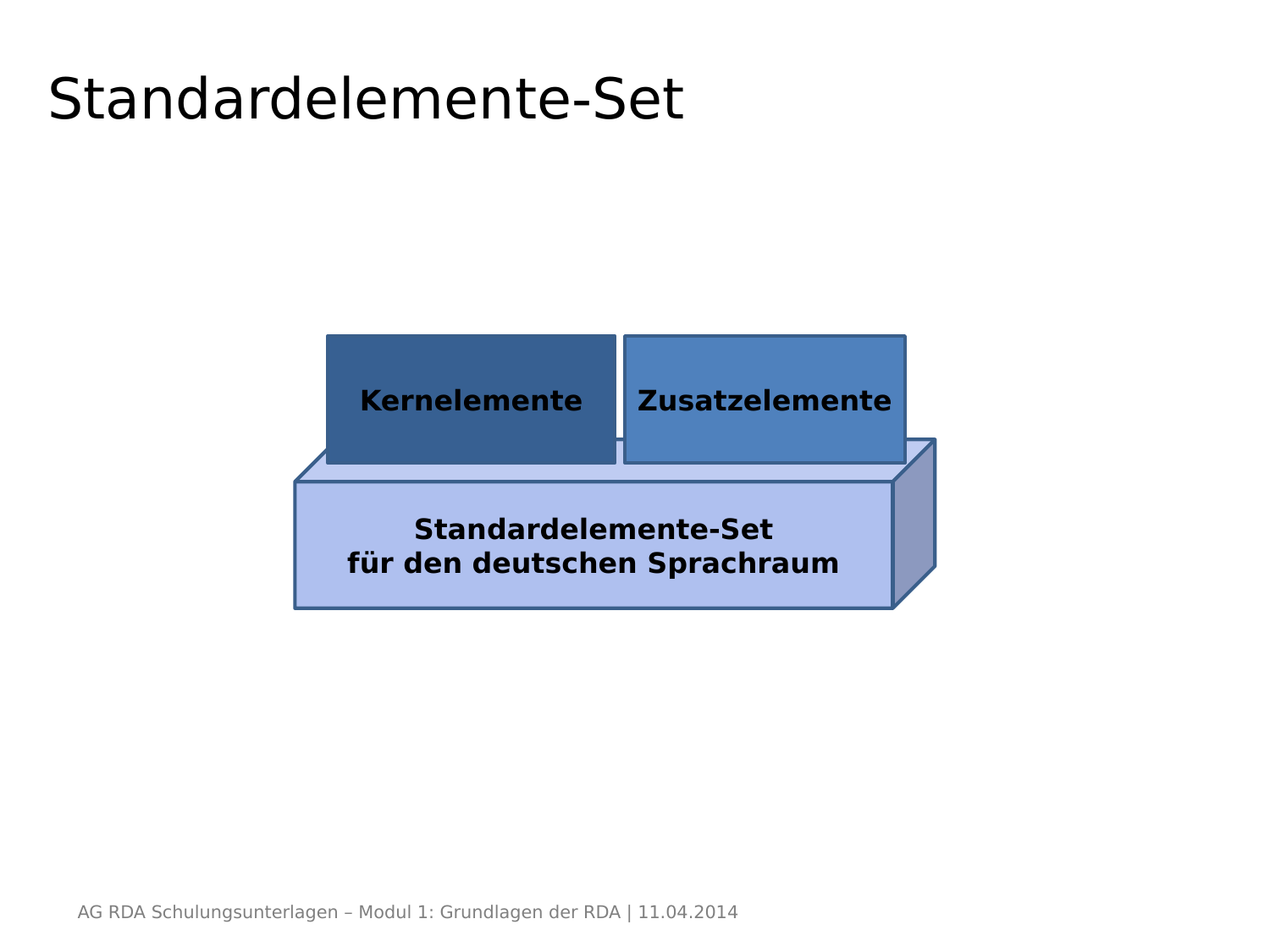

# Standardelemente-Set
Kernelemente
Zusatzelemente
Standardelemente-Set
für den deutschen Sprachraum
AG RDA Schulungsunterlagen – Modul 1: Grundlagen der RDA | 11.04.2014